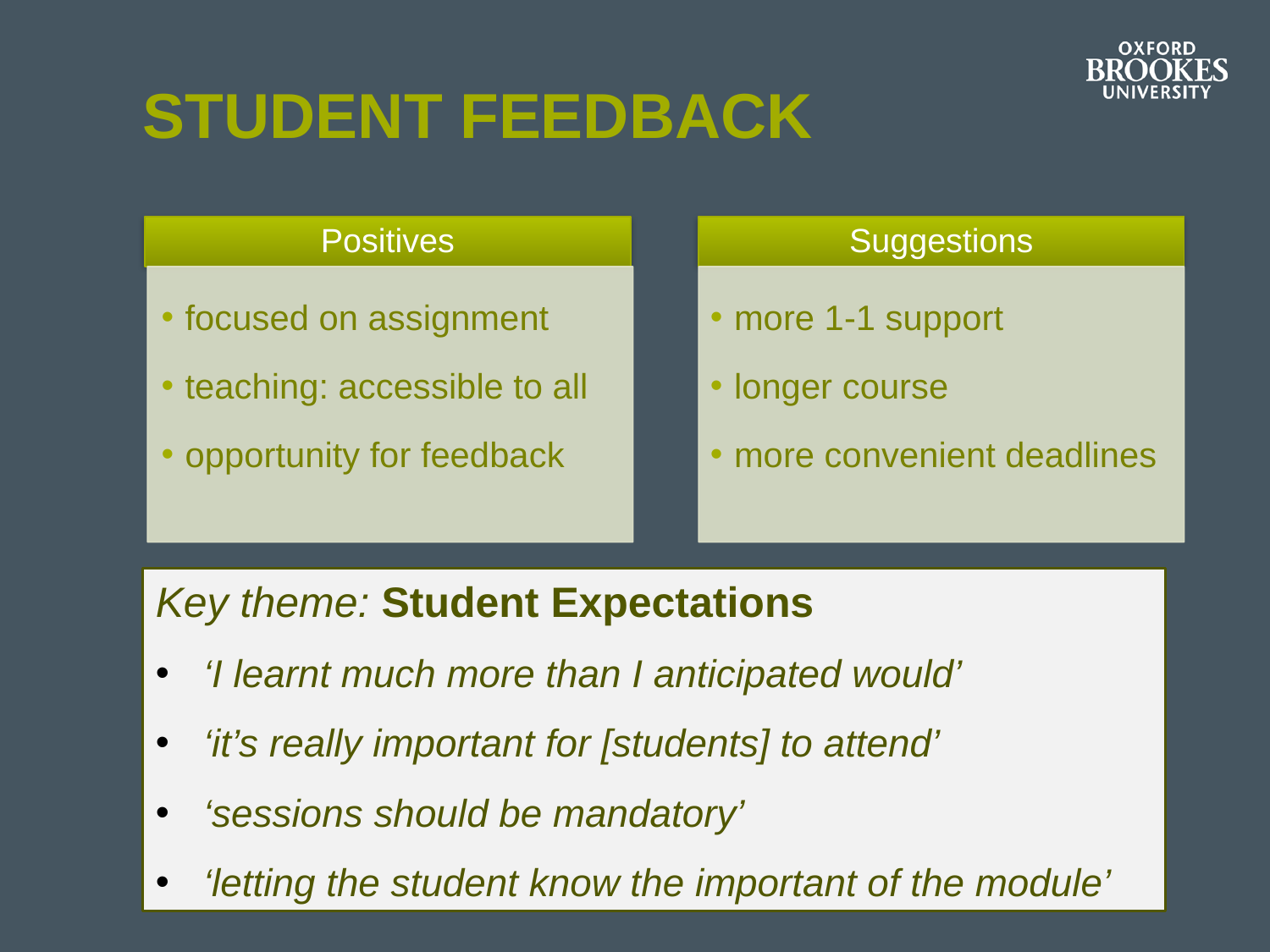

# STUDENT FEEDBACK

Positives

Suggestions
focused on assignment
teaching: accessible to all
opportunity for feedback
more 1-1 support
longer course
more convenient deadlines

Key theme: Student Expectations
‘I learnt much more than I anticipated would’
‘it’s really important for [students] to attend’
‘sessions should be mandatory’
‘letting the student know the important of the module’